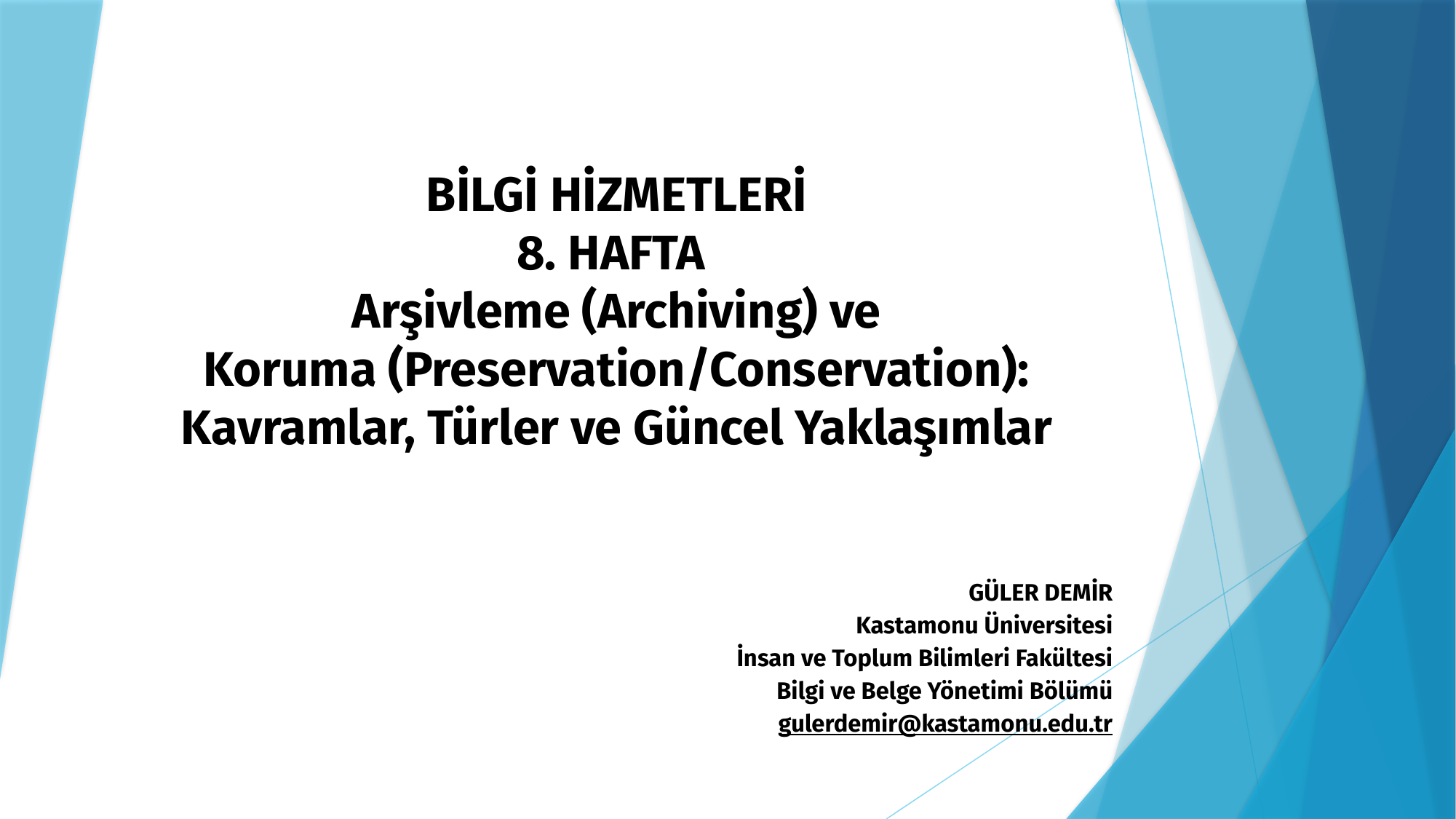

# BİLGİ HİZMETLERİ 8. HAFTA Arşivleme (Archiving) ve Koruma (Preservation/Conservation): Kavramlar, Türler ve Güncel Yaklaşımlar
GÜLER DEMİR
Kastamonu Üniversitesi
İnsan ve Toplum Bilimleri Fakültesi
Bilgi ve Belge Yönetimi Bölümü
gulerdemir@kastamonu.edu.tr